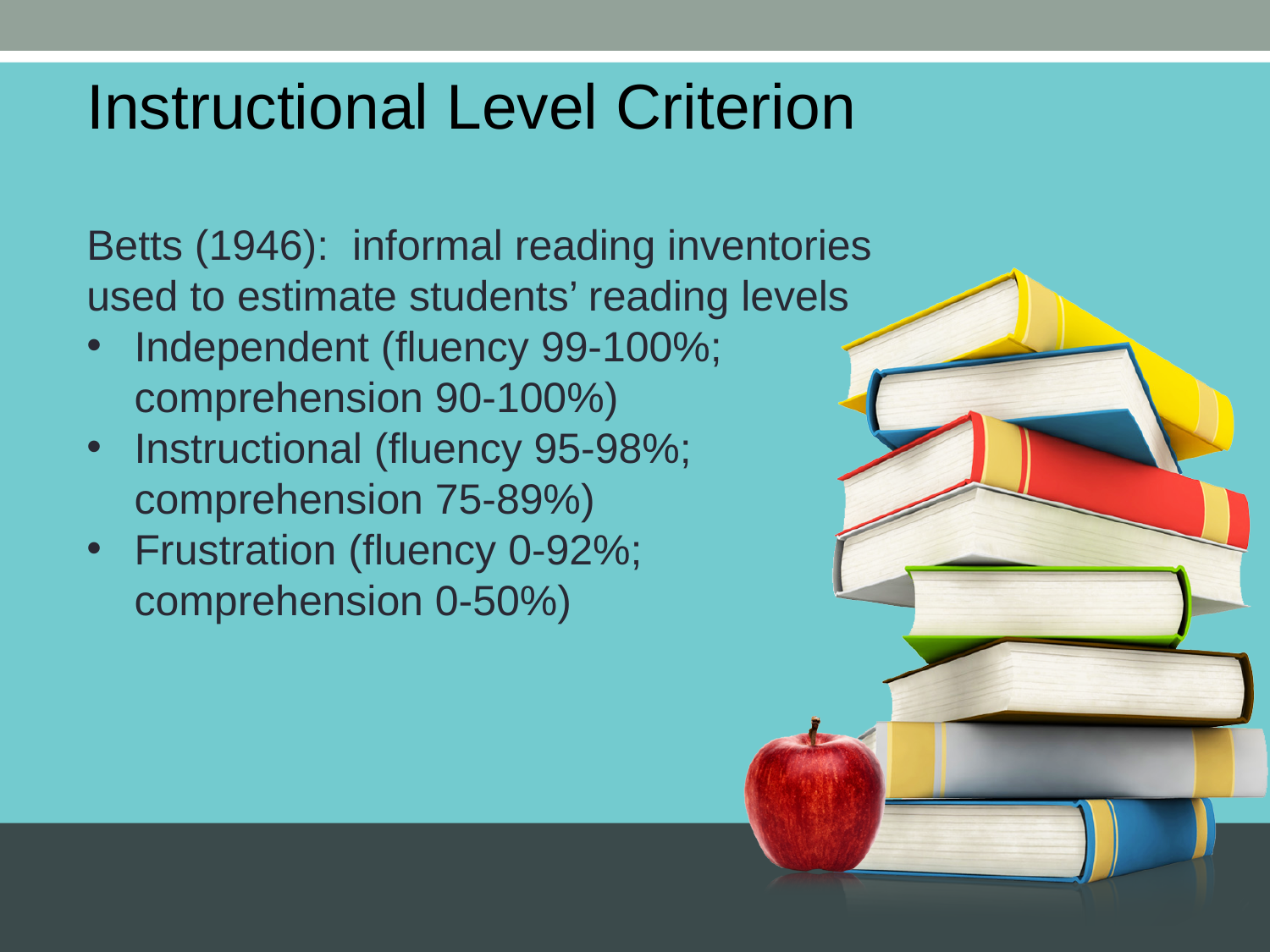

Instructional Level Criterion
Betts (1946):  informal reading inventories used to estimate students’ reading levels
Independent (fluency 99-100%; comprehension 90-100%)
Instructional (fluency 95-98%; comprehension 75-89%)
Frustration (fluency 0-92%; comprehension 0-50%)